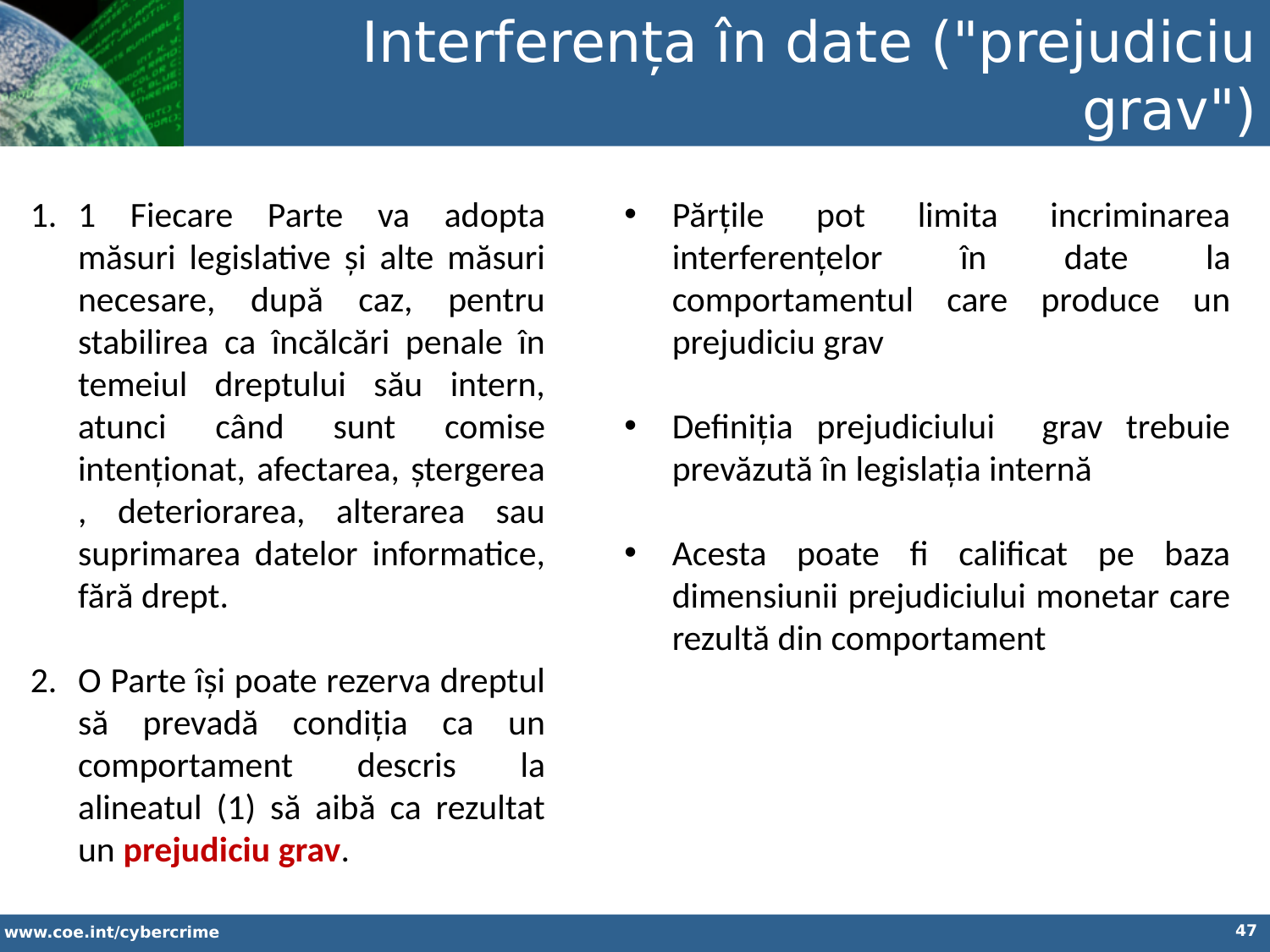

Interferența în date ("prejudiciu grav")
1 Fiecare Parte va adopta măsuri legislative și alte măsuri necesare, după caz, pentru stabilirea ca încălcări penale în temeiul dreptului său intern, atunci când sunt comise intenționat, afectarea, ștergerea , deteriorarea, alterarea sau suprimarea datelor informatice, fără drept.

O Parte își poate rezerva dreptul să prevadă condiția ca un comportament descris la alineatul (1) să aibă ca rezultat un prejudiciu grav.
Părțile pot limita incriminarea interferențelor în date la comportamentul care produce un prejudiciu grav

Definiția prejudiciului  grav trebuie prevăzută în legislația internă

Acesta poate fi calificat pe baza dimensiunii prejudiciului monetar care rezultă din comportament